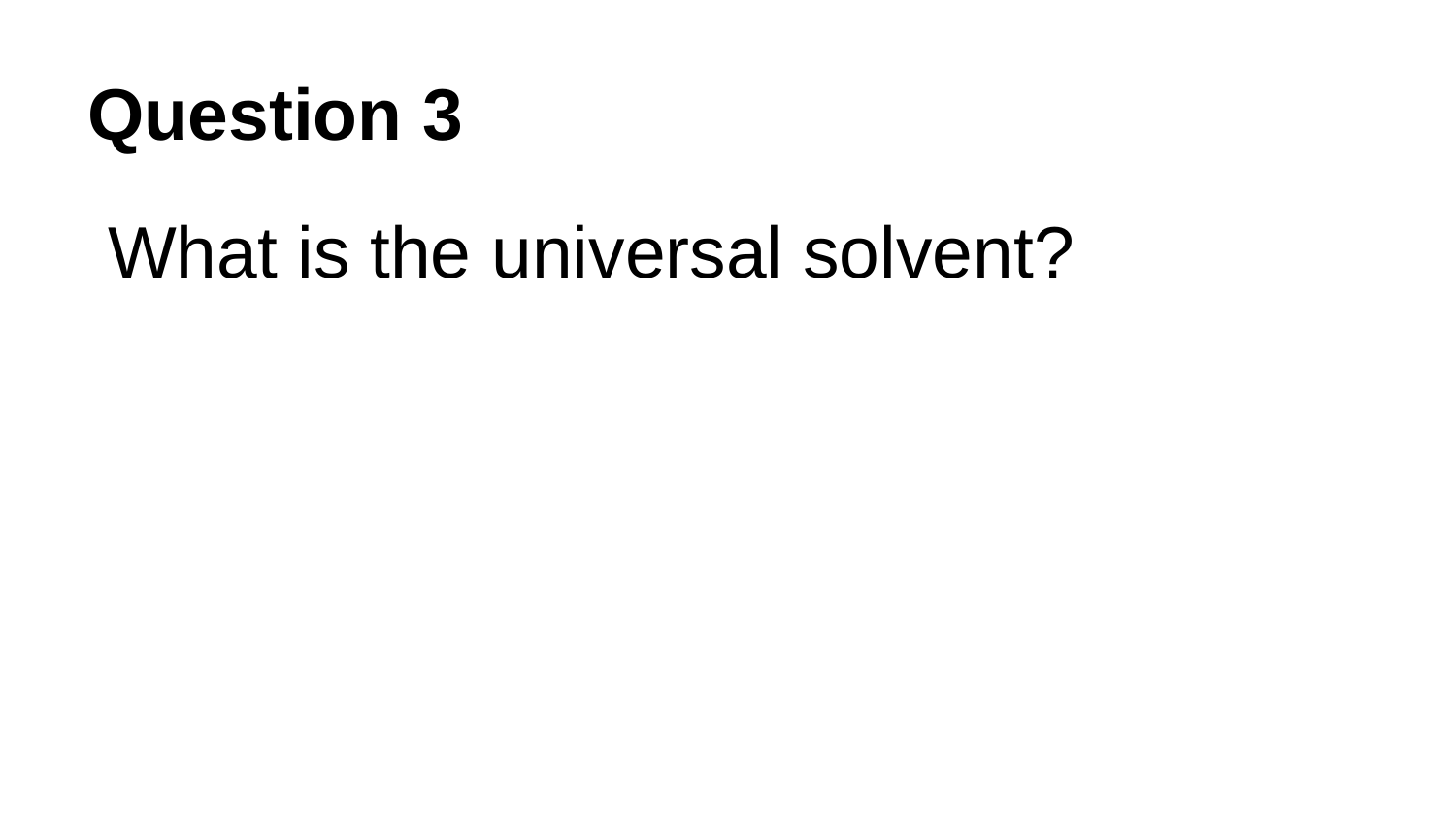

# Question 3
What is the universal solvent?